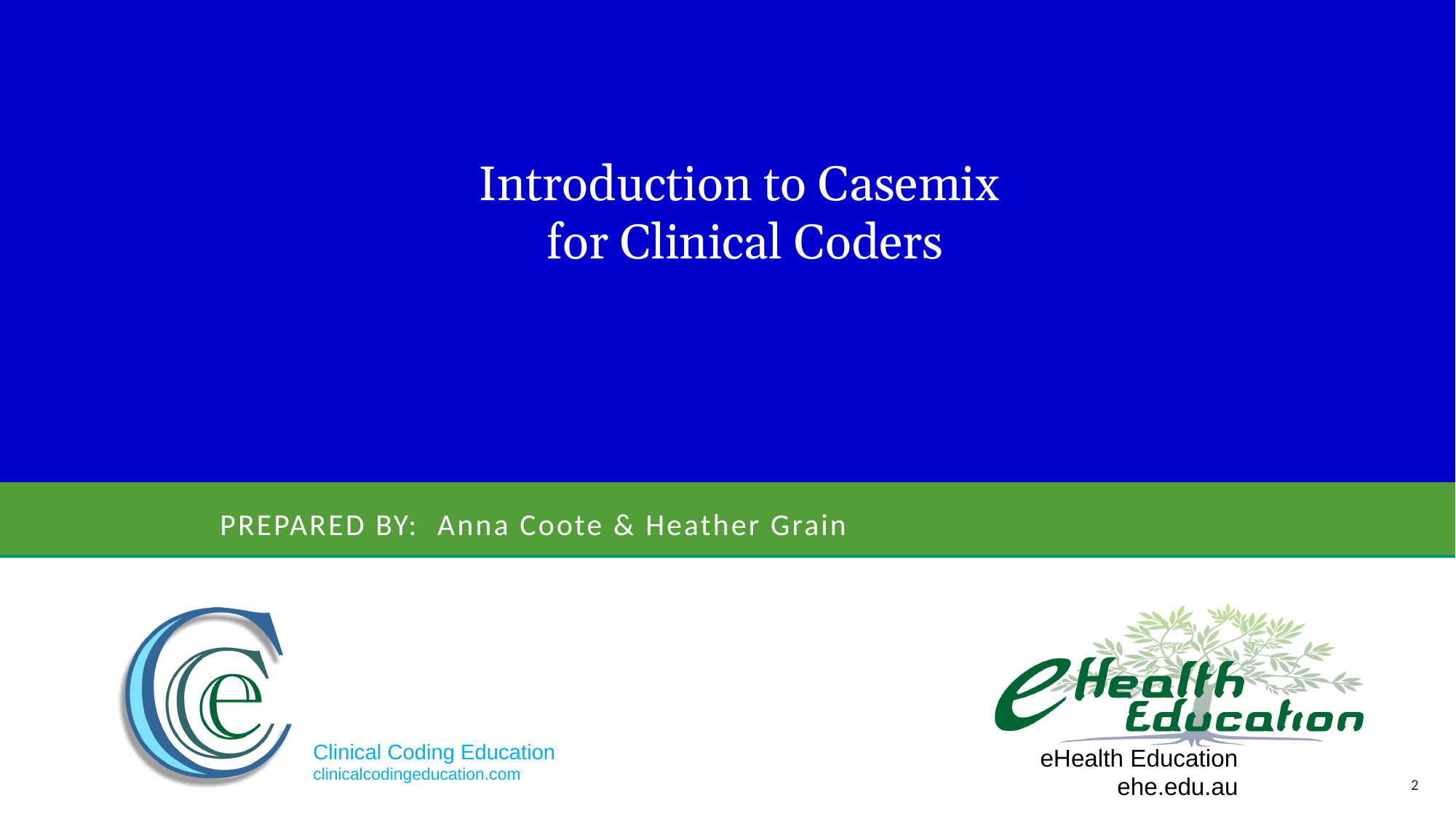

Introduction to Casemix
for Clinical Coders

# Prepared by:  Anna Coote & Heather Grain
Clinical Coding Education
clinicalcodingeducation.com

2